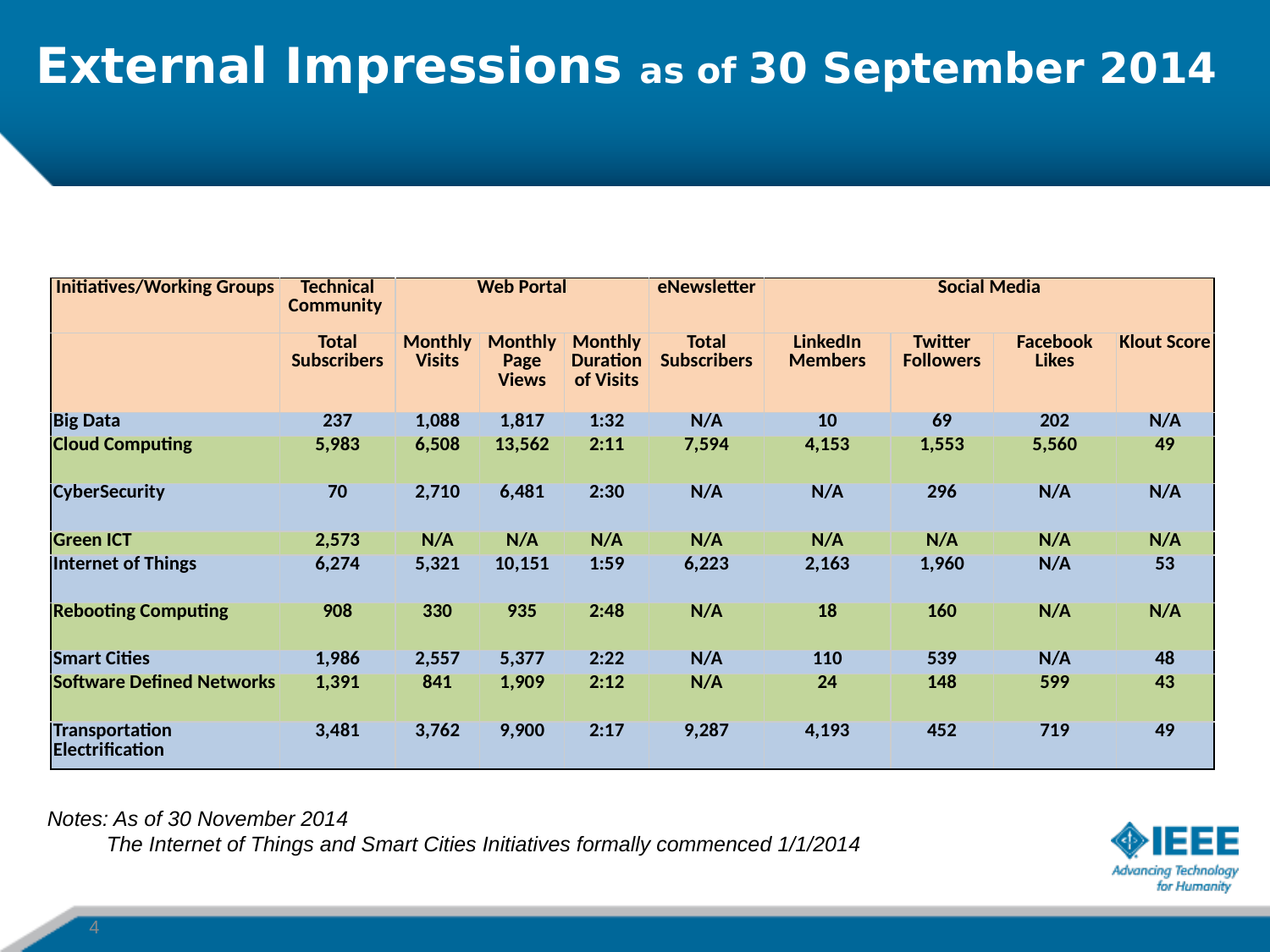

# External Impressions as of 30 September 2014
| Initiatives/Working Groups | Technical Community | Web Portal |  |  | eNewsletter | Social Media |  |  |  |
| --- | --- | --- | --- | --- | --- | --- | --- | --- | --- |
|  | Total Subscribers | Monthly Visits | Monthly Page Views | Monthly Duration of Visits | Total Subscribers | LinkedIn Members | Twitter Followers | Facebook Likes | Klout Score |
| Big Data | 237 | 1,088 | 1,817 | 1:32 | N/A | 10 | 69 | 202 | N/A |
| Cloud Computing | 5,983 | 6,508 | 13,562 | 2:11 | 7,594 | 4,153 | 1,553 | 5,560 | 49 |
| CyberSecurity | 70 | 2,710 | 6,481 | 2:30 | N/A | N/A | 296 | N/A | N/A |
| Green ICT | 2,573 | N/A | N/A | N/A | N/A | N/A | N/A | N/A | N/A |
| Internet of Things | 6,274 | 5,321 | 10,151 | 1:59 | 6,223 | 2,163 | 1,960 | N/A | 53 |
| Rebooting Computing | 908 | 330 | 935 | 2:48 | N/A | 18 | 160 | N/A | N/A |
| Smart Cities | 1,986 | 2,557 | 5,377 | 2:22 | N/A | 110 | 539 | N/A | 48 |
| Software Defined Networks | 1,391 | 841 | 1,909 | 2:12 | N/A | 24 | 148 | 599 | 43 |
| Transportation Electrification | 3,481 | 3,762 | 9,900 | 2:17 | 9,287 | 4,193 | 452 | 719 | 49 |
Notes: As of 30 November 2014
          The Internet of Things and Smart Cities Initiatives formally commenced 1/1/2014
4